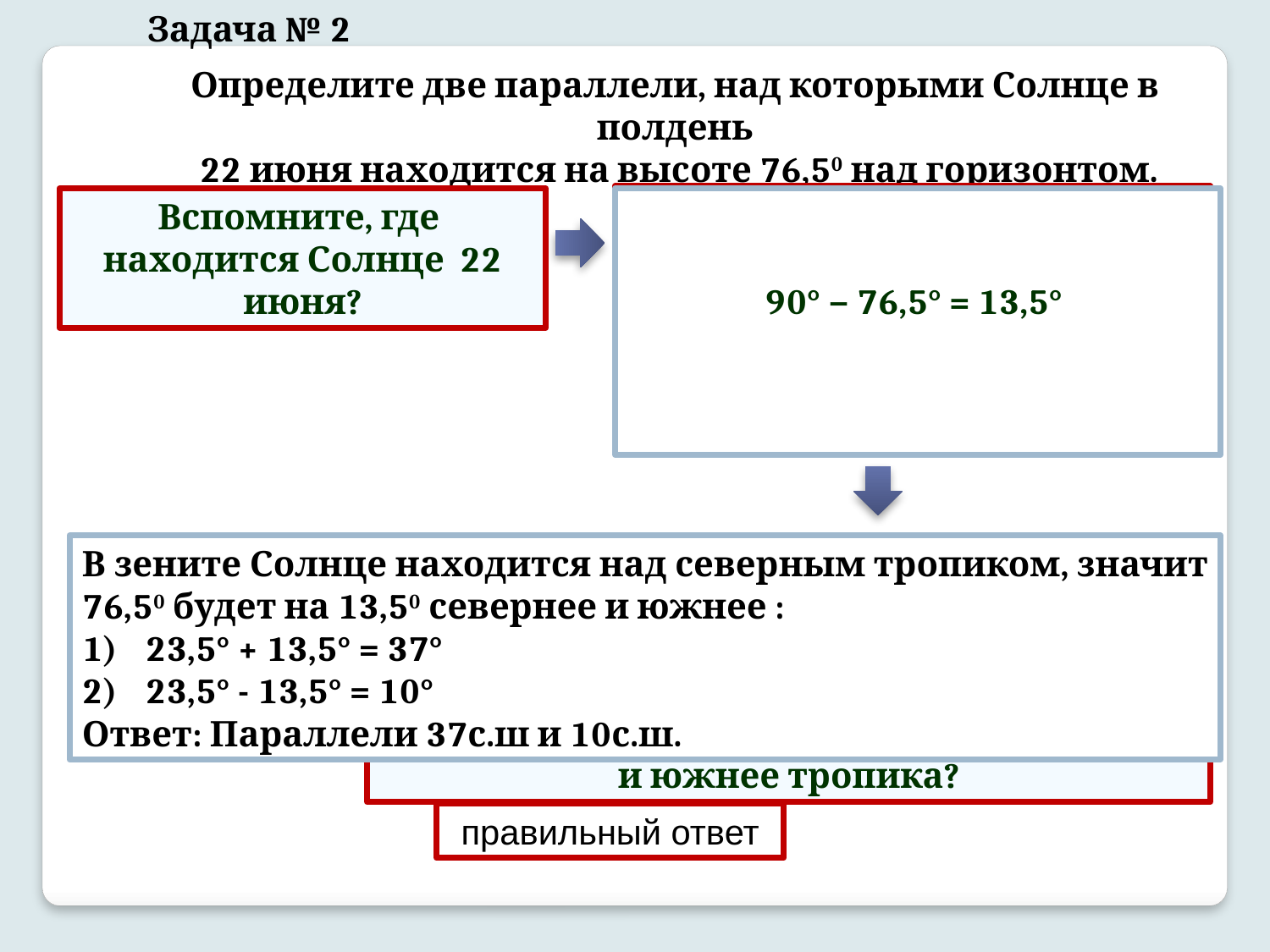

Задача № 2
Определите две параллели, над которыми Солнце в полдень
 22 июня находится на высоте 76,50 над горизонтом.
Зная, что Солнце стоит в зените (т.е. над головой наблюдателя под углом 900 ), можно ли определить, на сколько градусов параллели будут севернее и южнее?
Вспомните, где  находится Солнце  22 июня?

90° − 76,5° = 13,5°

В зените Солнце находится над северным тропиком, значит 76,50 будет на 13,50 севернее и южнее :
23,5° + 13,5° = 37°
23,5° - 13,5° = 10°
Ответ: Параллели 37с.ш и 10с.ш.
Как определить две параллели, над которыми Солнце в полдень 22 июня находится на высоте 76,50 над горизонтом, если мы знаем широту северного тропика и на сколько градусов параллели севернее и южнее тропика?
23,5° + 13,5° = 37°
23,5° - 13,5° = 10°

правильный ответ